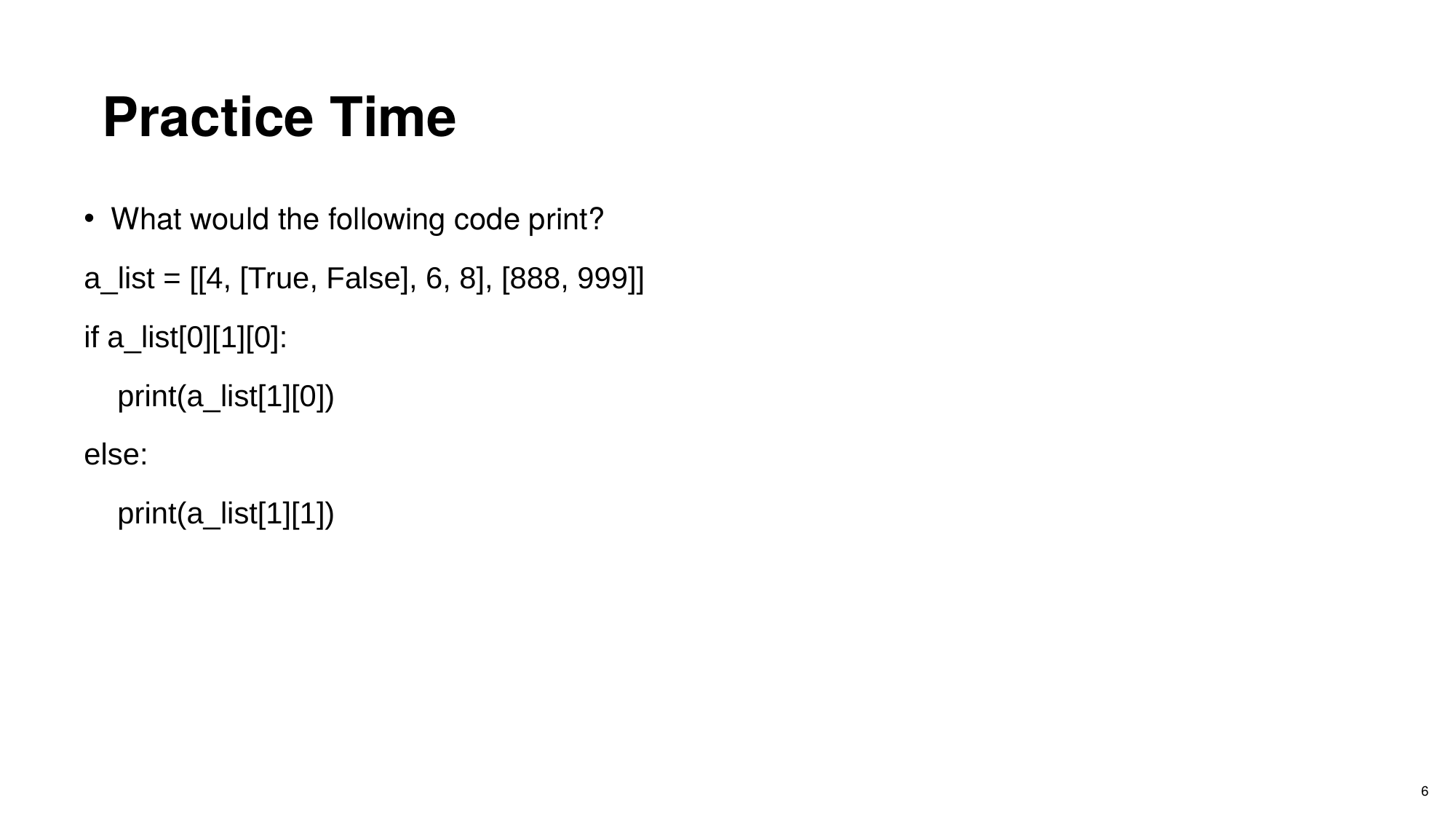

Practice Time

What would the following code print?
a_list = [[4, [True, False], 6, 8], [888, 999]]
if a_list[0][1][0]:
    print(a_list[1][0])
else:
    print(a_list[1][1])

6